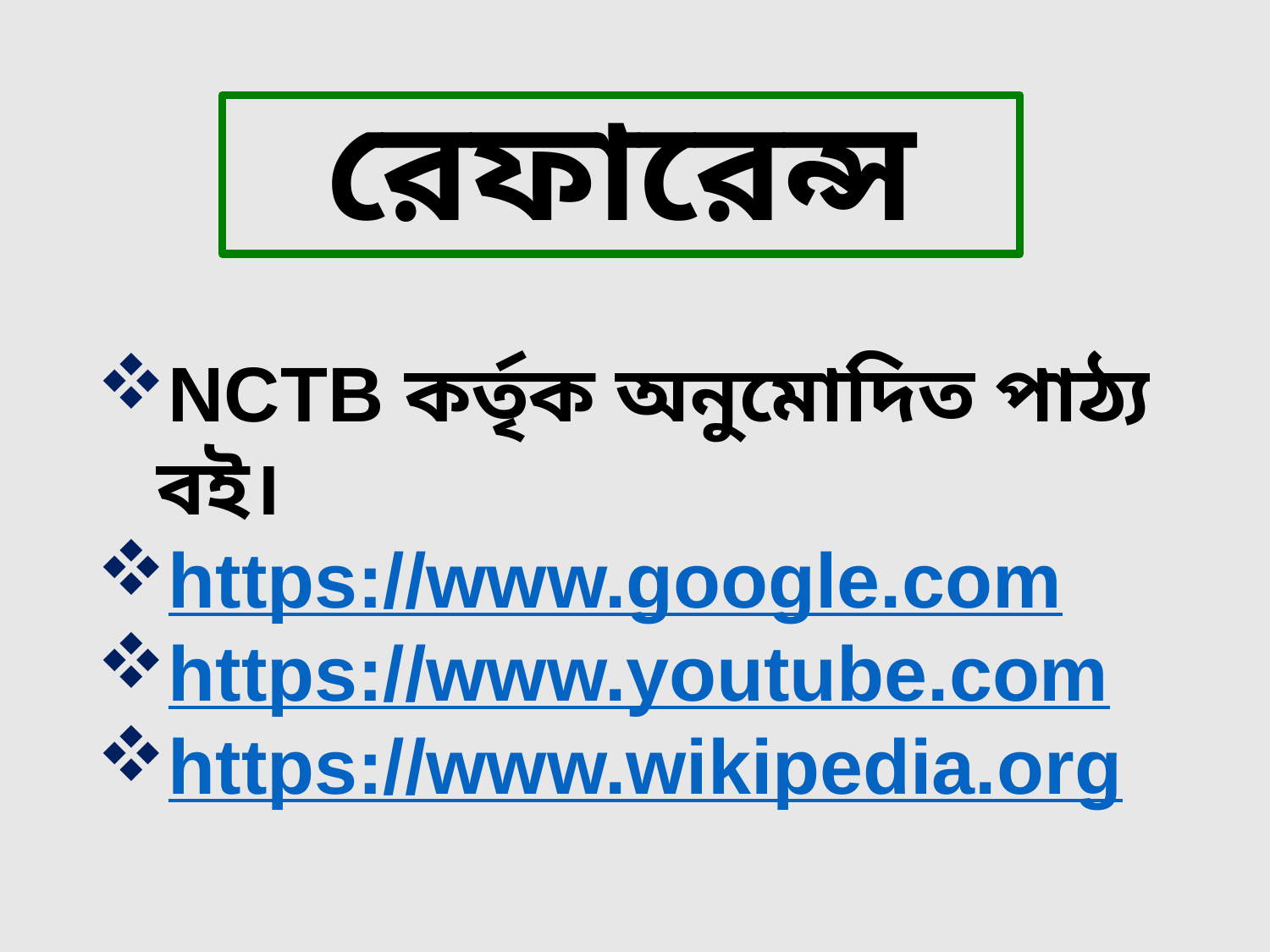

রেফারেন্স

NCTB কর্তৃক অনুমোদিত পাঠ্য বই।
https://www.google.com
https://www.youtube.com
https://www.wikipedia.org